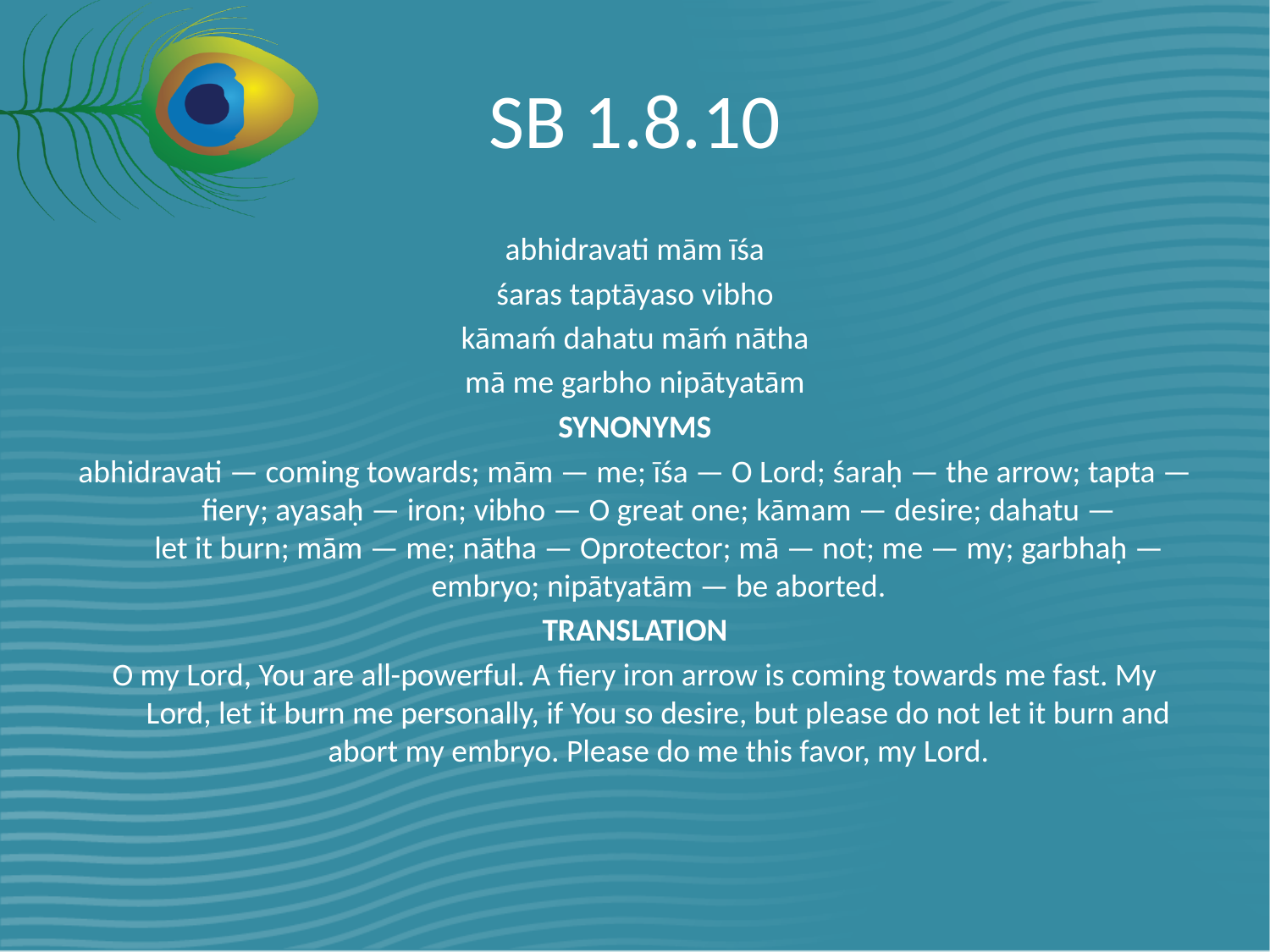

# SB 1.8.10
abhidravati mām īśa
śaras taptāyaso vibho
kāmaḿ dahatu māḿ nātha
mā me garbho nipātyatām
SYNONYMS
abhidravati — coming towards; mām — me; īśa — O Lord; śaraḥ — the arrow; tapta — fiery; ayasaḥ — iron; vibho — O great one; kāmam — desire; dahatu — let it burn; mām — me; nātha — Oprotector; mā — not; me — my; garbhaḥ — embryo; nipātyatām — be aborted.
TRANSLATION
O my Lord, You are all-powerful. A fiery iron arrow is coming towards me fast. My Lord, let it burn me personally, if You so desire, but please do not let it burn and abort my embryo. Please do me this favor, my Lord.